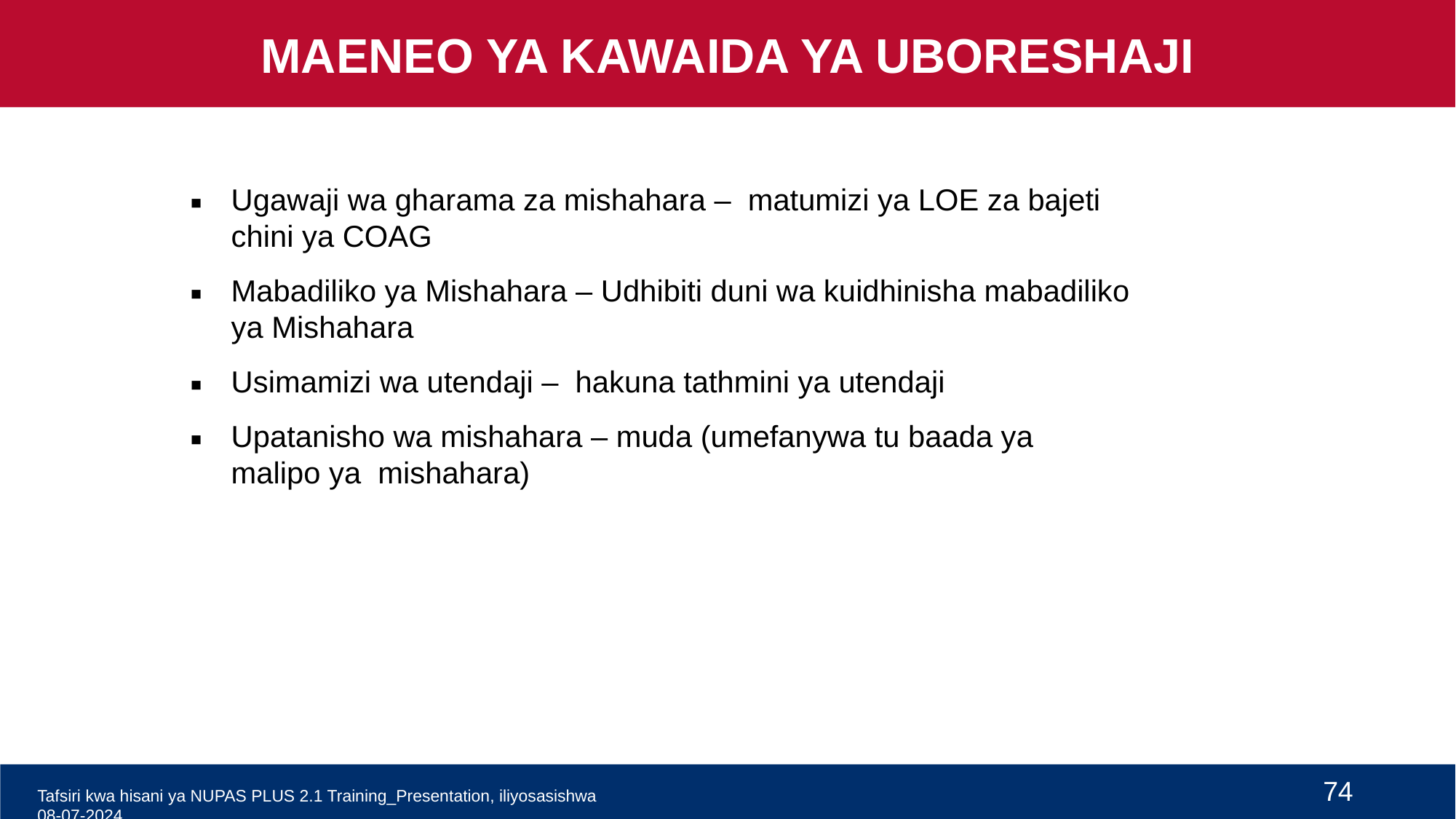

MAENEO YA KAWAIDA YA UBORESHAJI
Ugawaji wa gharama za mishahara –  matumizi ya LOE za bajeti chini ya COAG
Mabadiliko ya Mishahara – Udhibiti duni wa kuidhinisha mabadiliko ya Mishahara
Usimamizi wa utendaji –  hakuna tathmini ya utendaji
Upatanisho wa mishahara – muda (umefanywa tu baada ya malipo ya  mishahara)
74
Tafsiri kwa hisani ya NUPAS PLUS 2.1 Training_Presentation, iliyosasishwa 08-07-2024